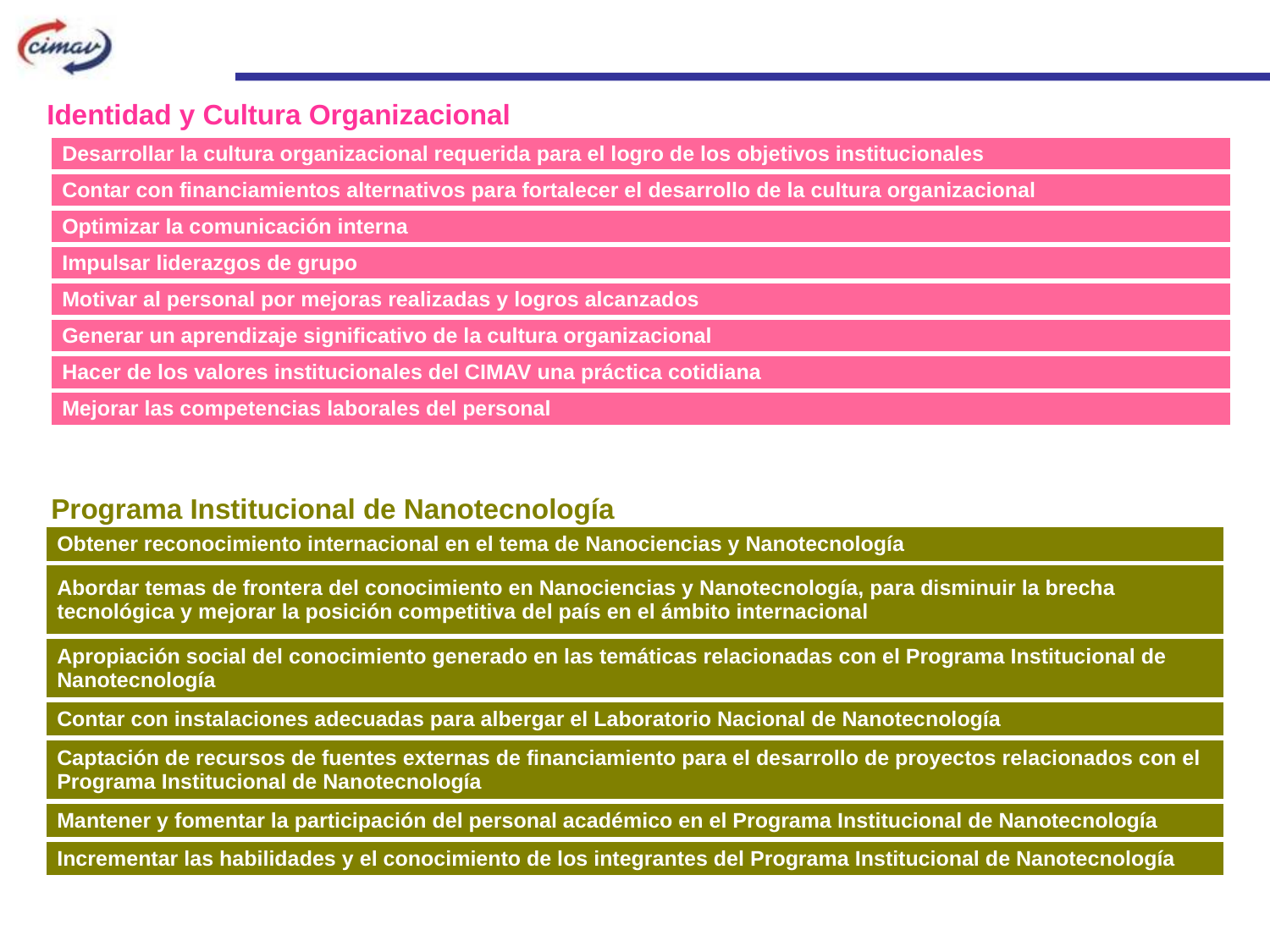

Identidad y Cultura Organizacional
| Desarrollar la cultura organizacional requerida para el logro de los objetivos institucionales |
| --- |
| Contar con financiamientos alternativos para fortalecer el desarrollo de la cultura organizacional |
| Optimizar la comunicación interna |
| Impulsar liderazgos de grupo |
| Motivar al personal por mejoras realizadas y logros alcanzados |
| Generar un aprendizaje significativo de la cultura organizacional |
| Hacer de los valores institucionales del CIMAV una práctica cotidiana |
| Mejorar las competencias laborales del personal |
Programa Institucional de Nanotecnología
| Obtener reconocimiento internacional en el tema de Nanociencias y Nanotecnología |
| --- |
| Abordar temas de frontera del conocimiento en Nanociencias y Nanotecnología, para disminuir la brecha tecnológica y mejorar la posición competitiva del país en el ámbito internacional |
| Apropiación social del conocimiento generado en las temáticas relacionadas con el Programa Institucional de Nanotecnología |
| Contar con instalaciones adecuadas para albergar el Laboratorio Nacional de Nanotecnología |
| Captación de recursos de fuentes externas de financiamiento para el desarrollo de proyectos relacionados con el Programa Institucional de Nanotecnología |
| Mantener y fomentar la participación del personal académico en el Programa Institucional de Nanotecnología |
| Incrementar las habilidades y el conocimiento de los integrantes del Programa Institucional de Nanotecnología |